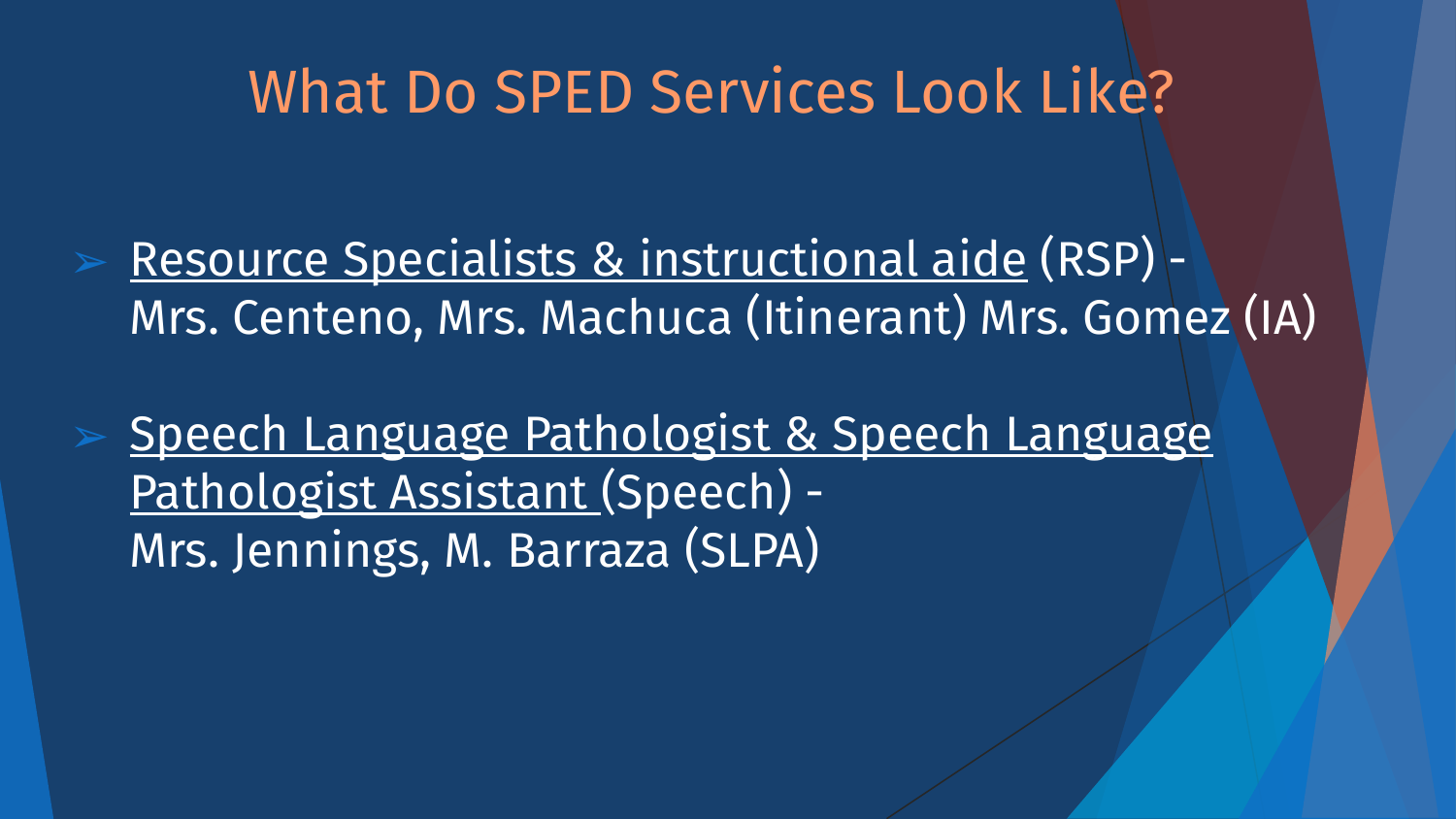

# What Do SPED Services Look Like?

Resource Specialists & instructional aide (RSP) -
Mrs. Centeno, Mrs. Machuca (Itinerant) Mrs. Gomez (IA)

Speech Language Pathologist & Speech Language Pathologist Assistant (Speech) -
Mrs. Jennings, M. Barraza (SLPA)

2